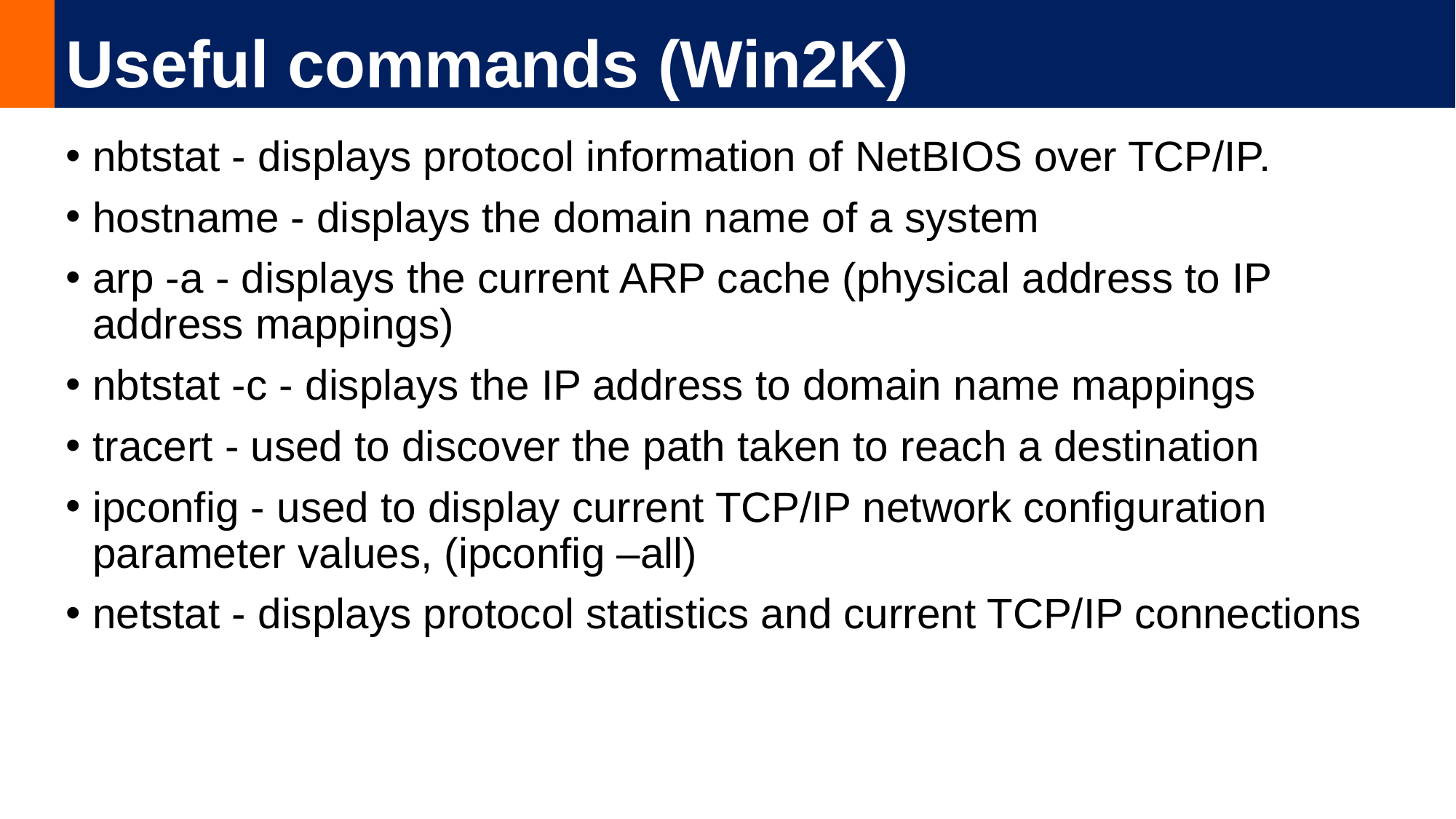

# Useful commands (Win2K)
nbtstat - displays protocol information of NetBIOS over TCP/IP.
hostname - displays the domain name of a system
arp -a - displays the current ARP cache (physical address to IP address mappings)
nbtstat -c - displays the IP address to domain name mappings
tracert - used to discover the path taken to reach a destination
ipconfig - used to display current TCP/IP network configuration parameter values, (ipconfig –all)
netstat - displays protocol statistics and current TCP/IP connections